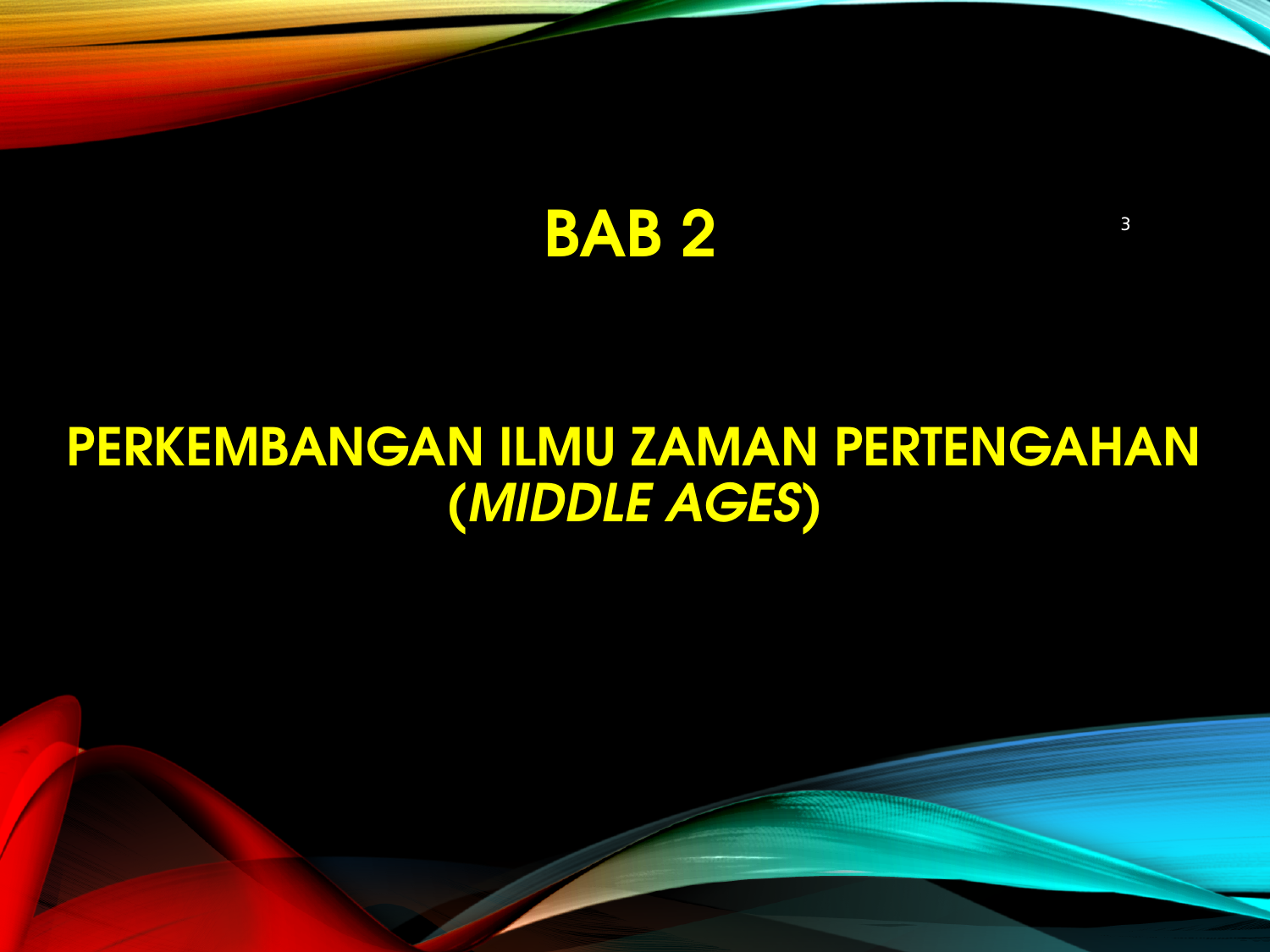

BAB 2
3
# PERKEMBANGAN ILMU ZAMAN PERTENGAHAN (middle ages)